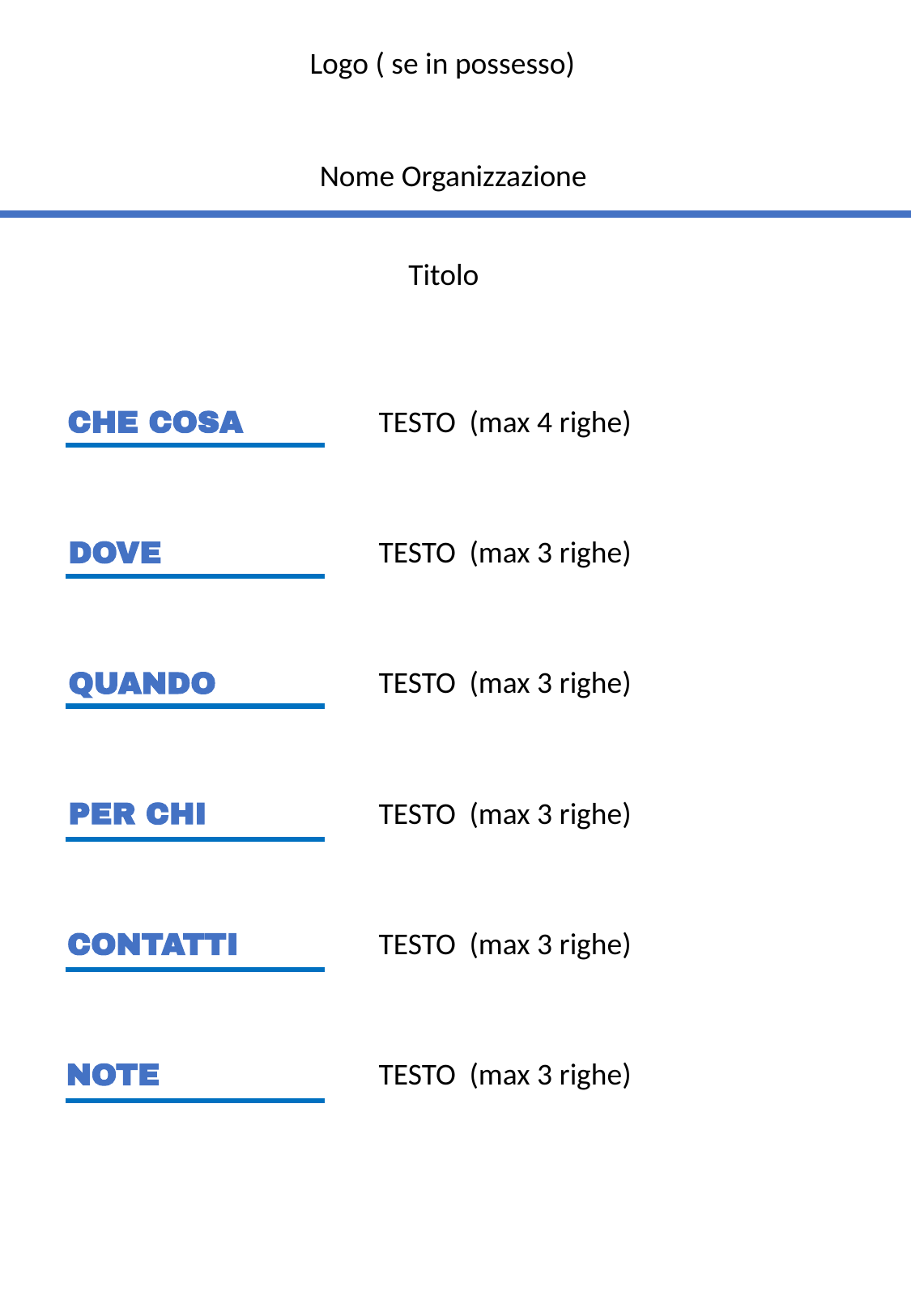

Logo ( se in possesso)
Nome Organizzazione

Titolo
CHE COSA
TESTO  (max 4 righe)
DOVE
TESTO  (max 3 righe)
QUANDO
TESTO  (max 3 righe)
PER CHI
TESTO  (max 3 righe)
CONTATTI
TESTO  (max 3 righe)
NOTE
TESTO  (max 3 righe)